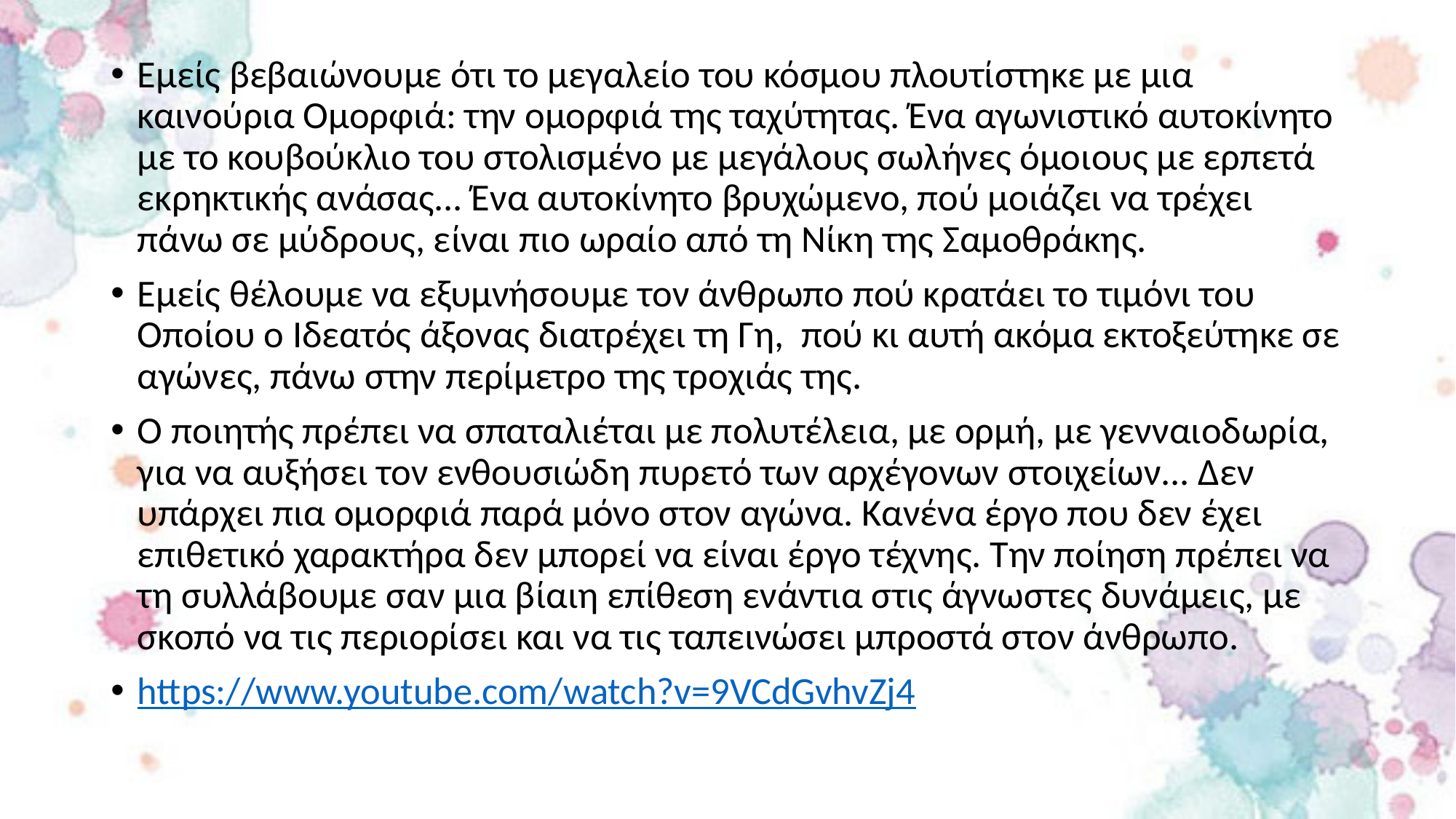

#
Εμείς βεβαιώνουμε ότι το μεγαλείο του κόσμου πλουτίστηκε με μια καινούρια Ομορφιά: την ομορφιά της ταχύτητας. Ένα αγωνιστικό αυτοκίνητο με το κουβούκλιο του στολισμένο με μεγάλους σωλήνες όμοιους με ερπετά εκρηκτικής ανάσας... Ένα αυτοκίνητο βρυχώμενο, πού μοιάζει να τρέχει πάνω σε μύδρους, είναι πιο ωραίο από τη Νίκη της Σαμοθράκης.
Εμείς θέλουμε να εξυμνήσουμε τον άνθρωπο πού κρατάει το τιμόνι του Οποίου ο Ιδεατός άξονας διατρέχει τη Γη,  πού κι αυτή ακόμα εκτοξεύτηκε σε αγώνες, πάνω στην περίμετρο της τροχιάς της.
Ο ποιητής πρέπει να σπαταλιέται με πολυτέλεια, με ορμή, με γενναιοδωρία, για να αυξήσει τον ενθουσιώδη πυρετό των αρχέγονων στοιχείων... Δεν υπάρχει πια ομορφιά παρά μόνο στον αγώνα. Κανένα έργο που δεν έχει επιθετικό χαρακτήρα δεν μπορεί να είναι έργο τέχνης. Την ποίηση πρέπει να τη συλλάβουμε σαν μια βίαιη επίθεση ενάντια στις άγνωστες δυνάμεις, με σκοπό να τις περιορίσει και να τις ταπεινώσει μπροστά στον άνθρωπο.
https://www.youtube.com/watch?v=9VCdGvhvZj4